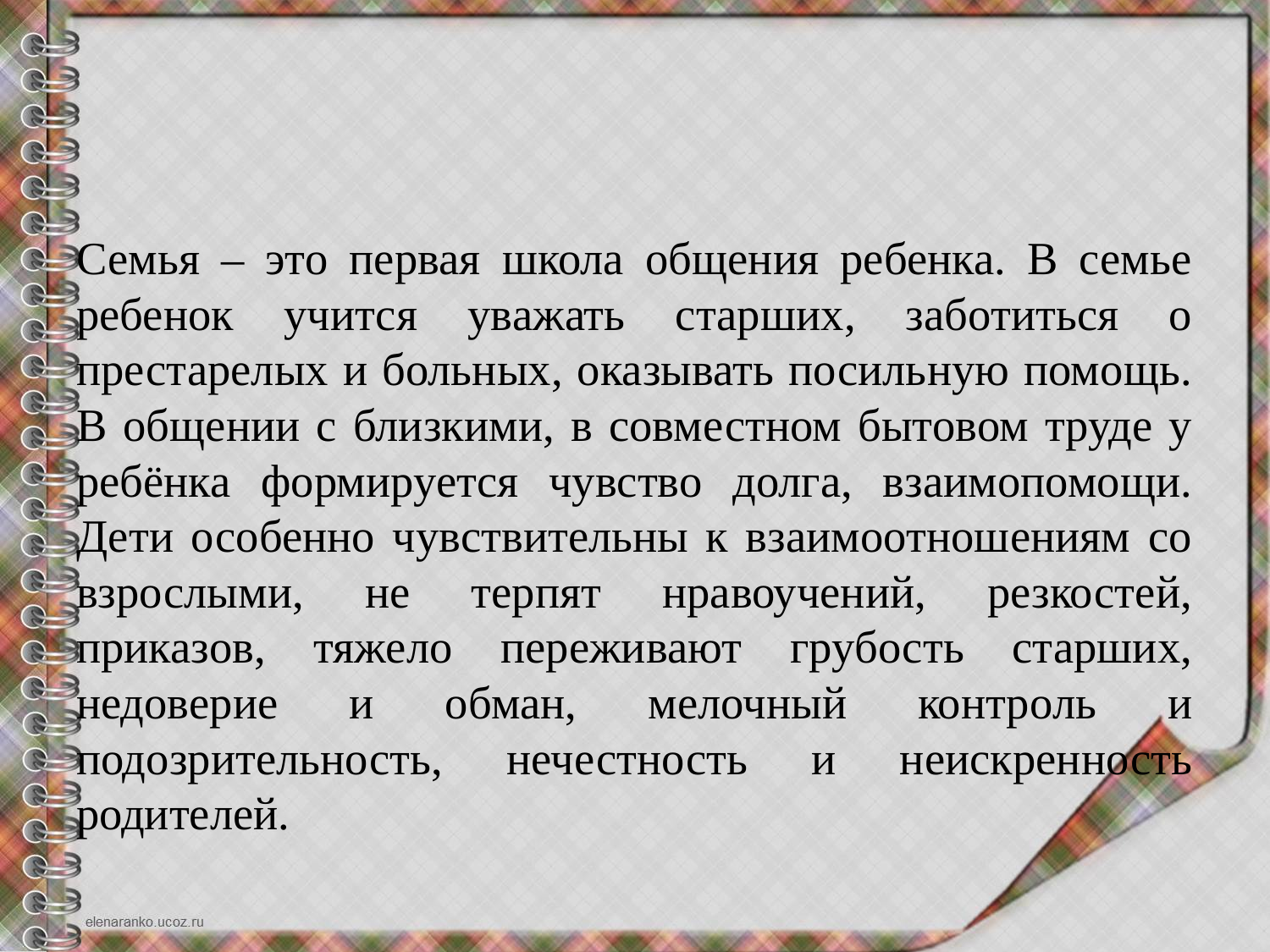

#
Семья – это первая школа общения ребенка. В семье ребенок учится уважать старших, заботиться о престарелых и больных, оказывать посильную помощь. В общении с близкими, в совместном бытовом труде у ребёнка формируется чувство долга, взаимопомощи. Дети особенно чувствительны к взаимоотношениям со взрослыми, не терпят нравоучений, резкостей, приказов, тяжело переживают грубость старших, недоверие и обман, мелочный контроль и подозрительность, нечестность и неискренность родителей.